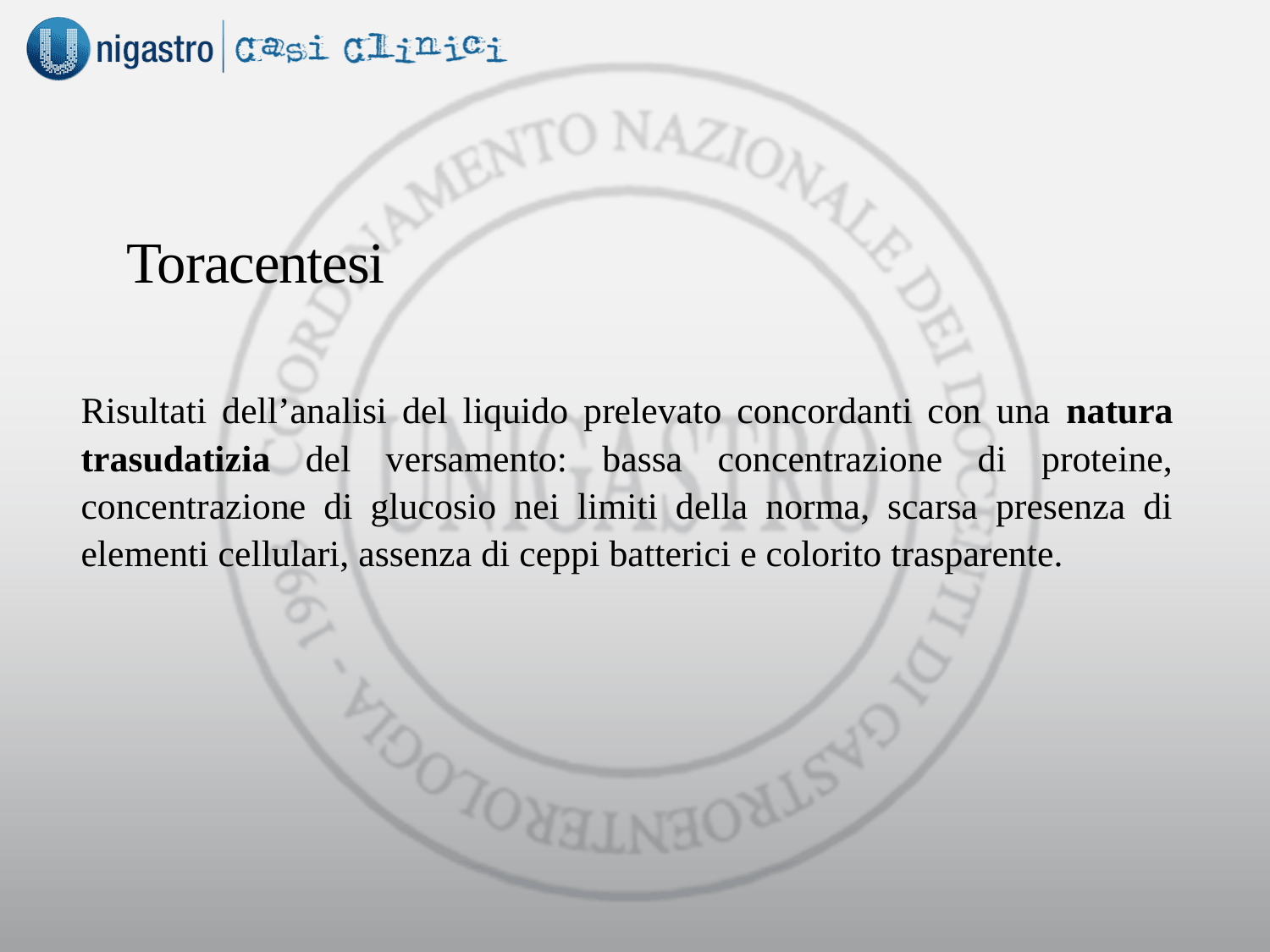

Toracentesi
Risultati dell’analisi del liquido prelevato concordanti con una natura trasudatizia del versamento: bassa concentrazione di proteine, concentrazione di glucosio nei limiti della norma, scarsa presenza di elementi cellulari, assenza di ceppi batterici e colorito trasparente.